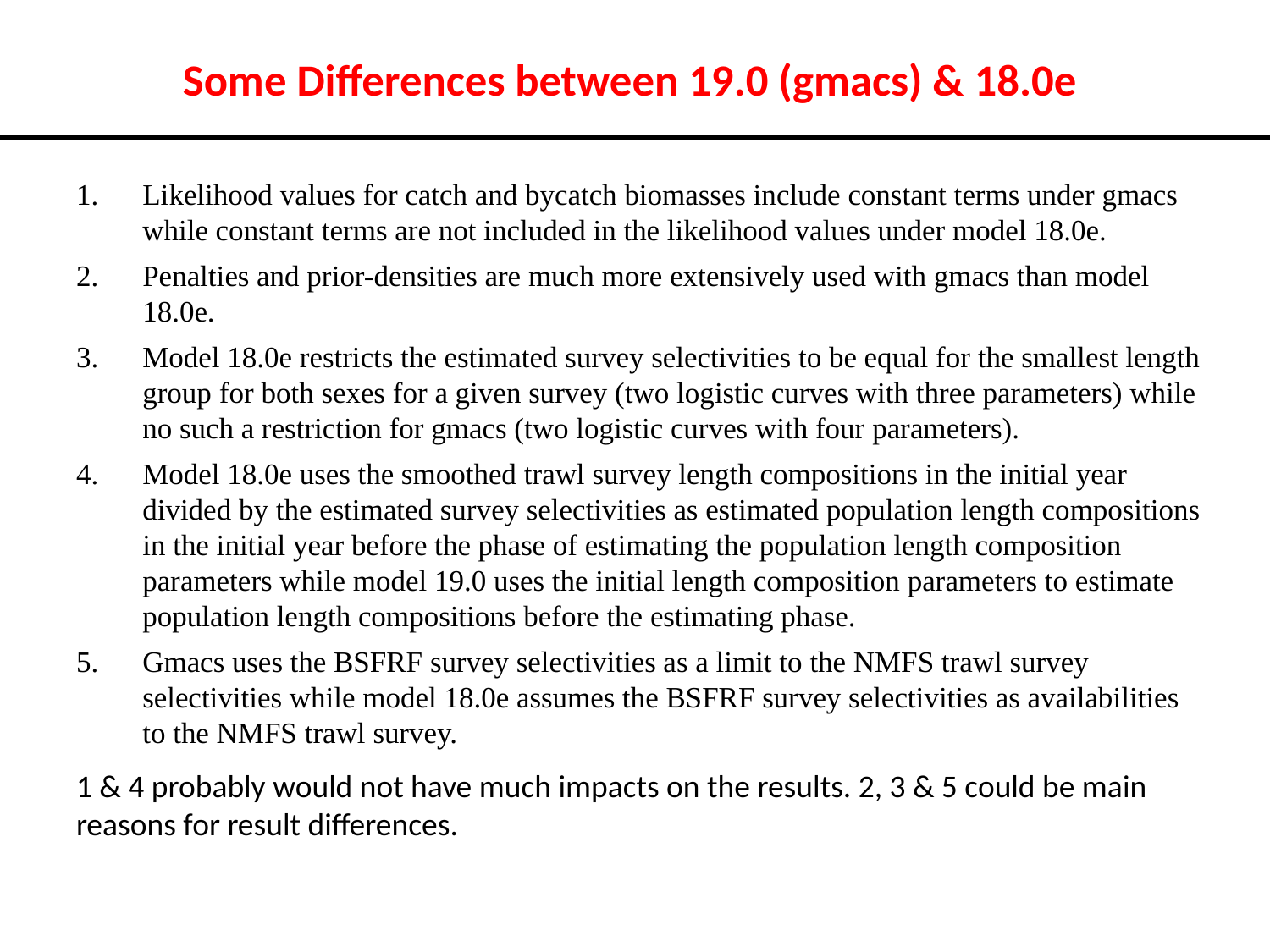

# Some Differences between 19.0 (gmacs) & 18.0e

Likelihood values for catch and bycatch biomasses include constant terms under gmacs while constant terms are not included in the likelihood values under model 18.0e.
Penalties and prior-densities are much more extensively used with gmacs than model 18.0e.
Model 18.0e restricts the estimated survey selectivities to be equal for the smallest length group for both sexes for a given survey (two logistic curves with three parameters) while no such a restriction for gmacs (two logistic curves with four parameters).
Model 18.0e uses the smoothed trawl survey length compositions in the initial year divided by the estimated survey selectivities as estimated population length compositions in the initial year before the phase of estimating the population length composition parameters while model 19.0 uses the initial length composition parameters to estimate population length compositions before the estimating phase.
Gmacs uses the BSFRF survey selectivities as a limit to the NMFS trawl survey selectivities while model 18.0e assumes the BSFRF survey selectivities as availabilities to the NMFS trawl survey.
1 & 4 probably would not have much impacts on the results. 2, 3 & 5 could be main reasons for result differences.